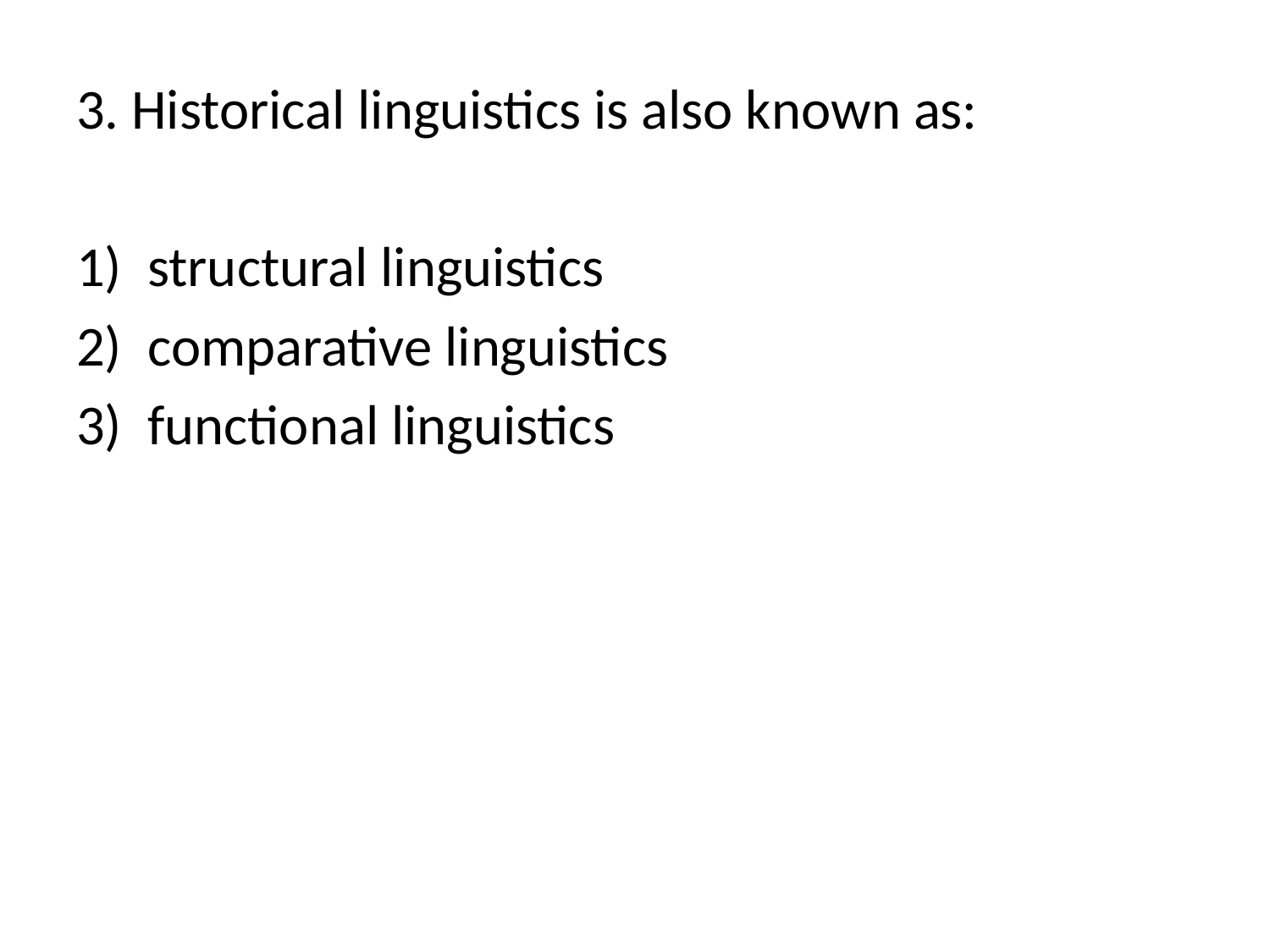

3. Historical linguistics is also known as:

structural linguistics
comparative linguistics
functional linguistics